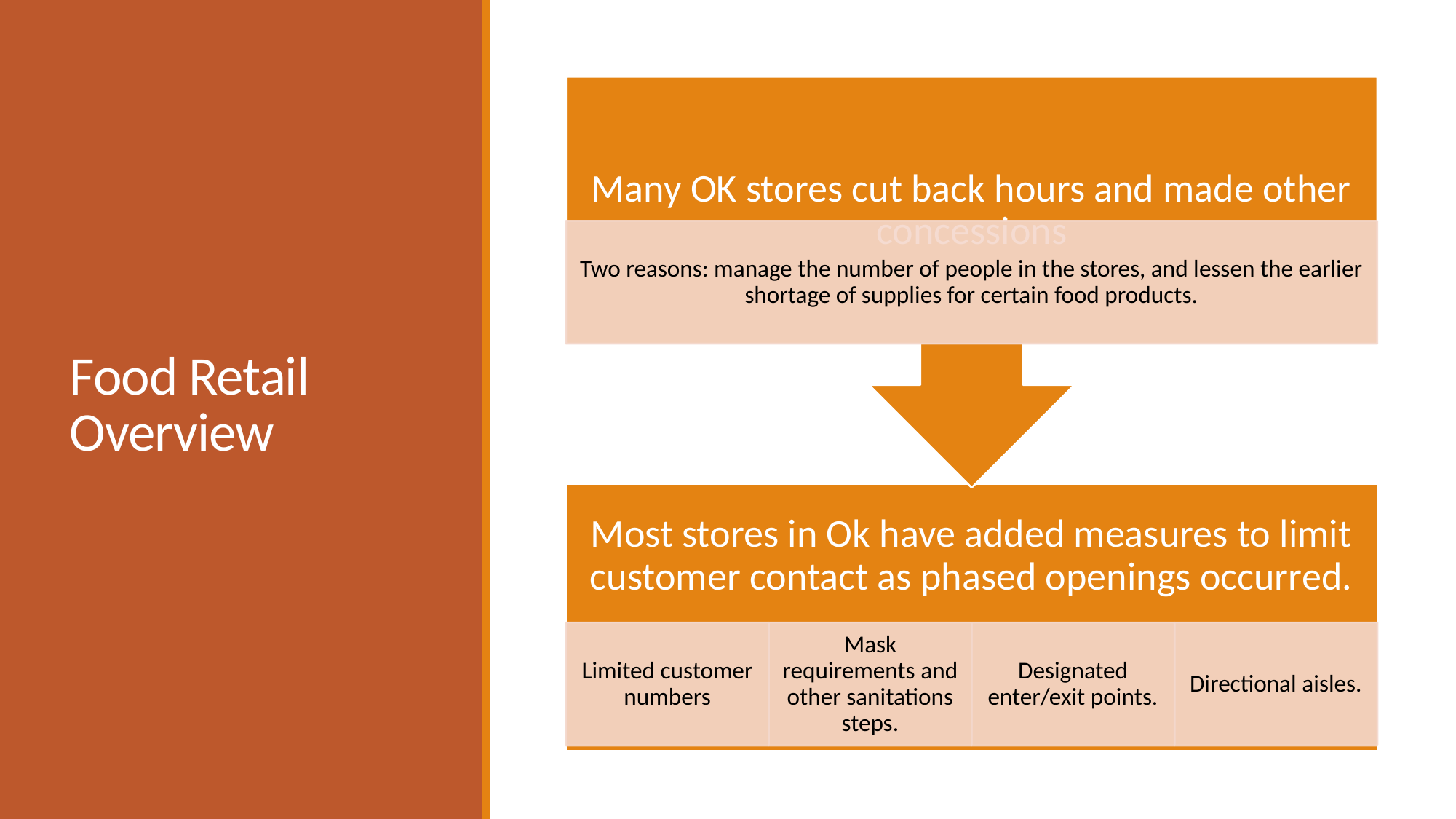

# Food Retail Overview
Most stores in Ok have added measures to limit customer contact as phased openings occurred.
Limited customer numbers
Mask requirements and other sanitations steps.
Designated enter/exit points.
Directional aisles.
Many OK stores cut back hours and made other concessions
Two reasons: manage the number of people in the stores, and lessen the earlier shortage of supplies for certain food products.